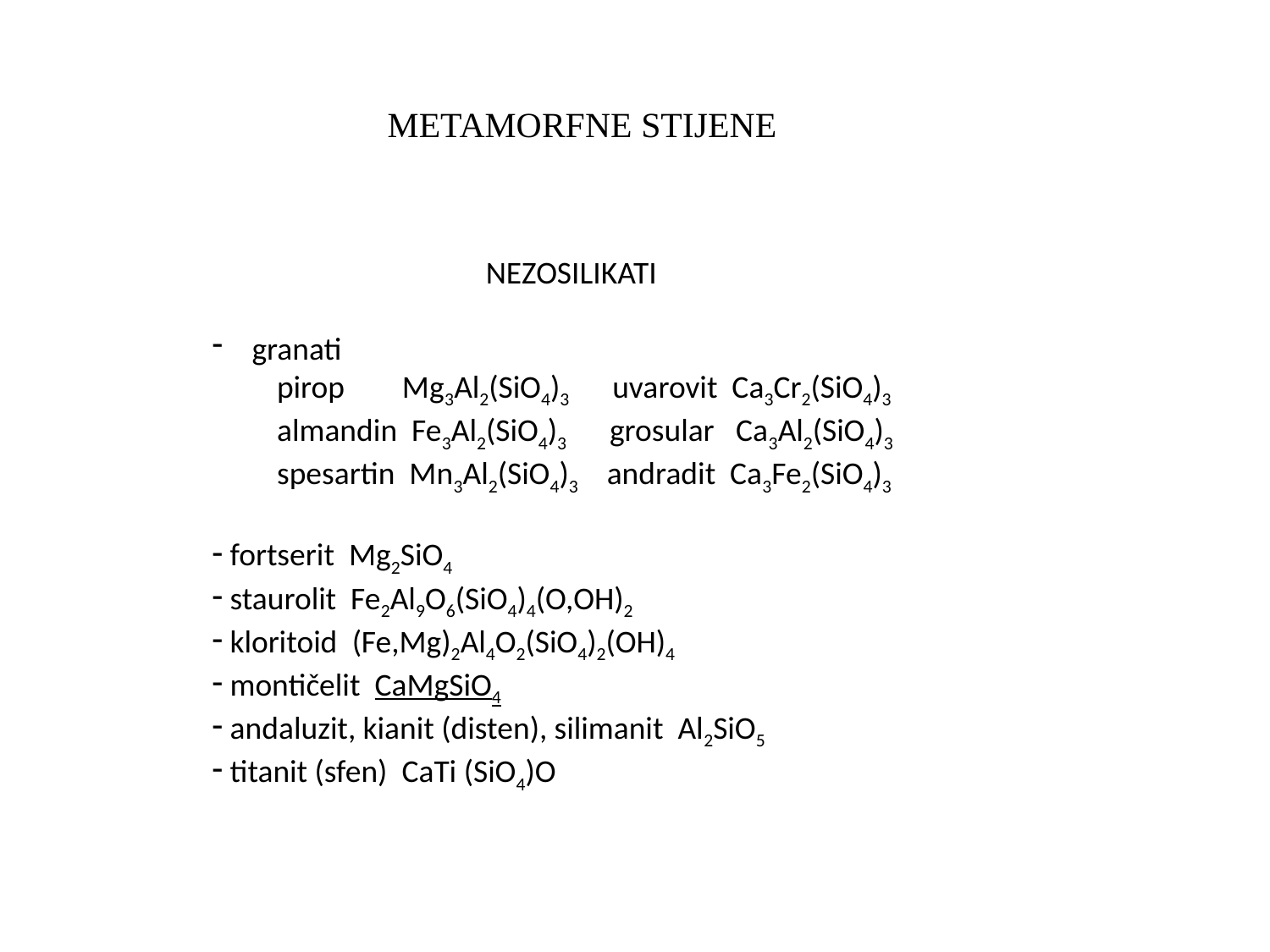

METAMORFNE STIJENE
                                      NEZOSILIKATI

granati
         pirop        Mg3Al2(SiO4)3      uvarovit  Ca3Cr2(SiO4)3
         almandin  Fe3Al2(SiO4)3      grosular   Ca3Al2(SiO4)3
         spesartin  Mn3Al2(SiO4)3    andradit  Ca3Fe2(SiO4)3

 fortserit  Mg2SiO4
 staurolit  Fe2Al9O6(SiO4)4(O,OH)2
 kloritoid  (Fe,Mg)2Al4O2(SiO4)2(OH)4
 montičelit  CaMgSiO4
 andaluzit, kianit (disten), silimanit  Al2SiO5
 titanit (sfen)  CaTi (SiO4)O